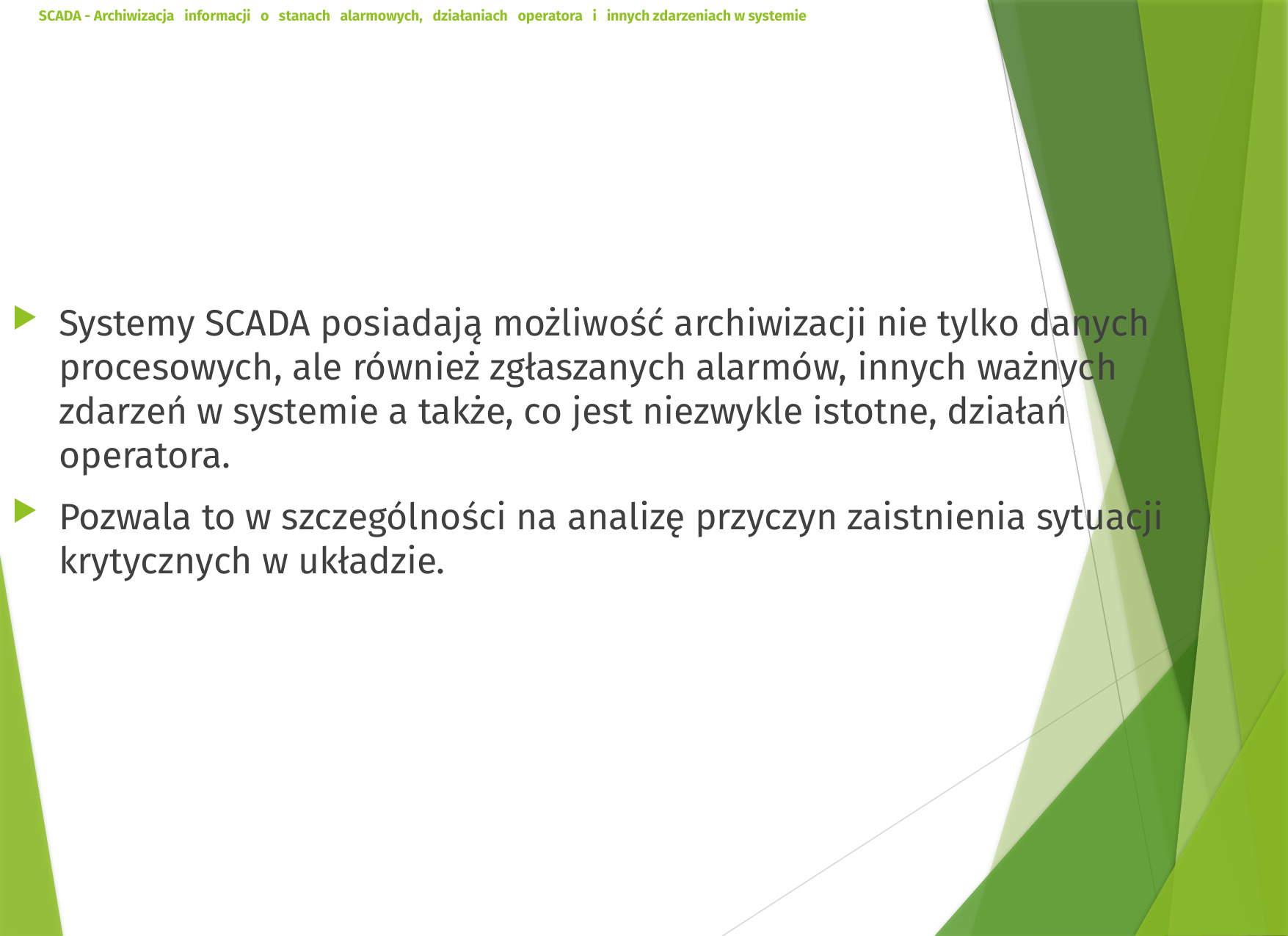

# SCADA - Archiwizacja   informacji   o   stanach   alarmowych,   działaniach   operatora   i   innych zdarzeniach w systemie
Systemy SCADA posiadają możliwość archiwizacji nie tylko danych procesowych, ale również zgłaszanych alarmów, innych ważnych zdarzeń w systemie a także, co jest niezwykle istotne, działań operatora.
Pozwala to w szczególności na analizę przyczyn zaistnienia sytuacji krytycznych w układzie.